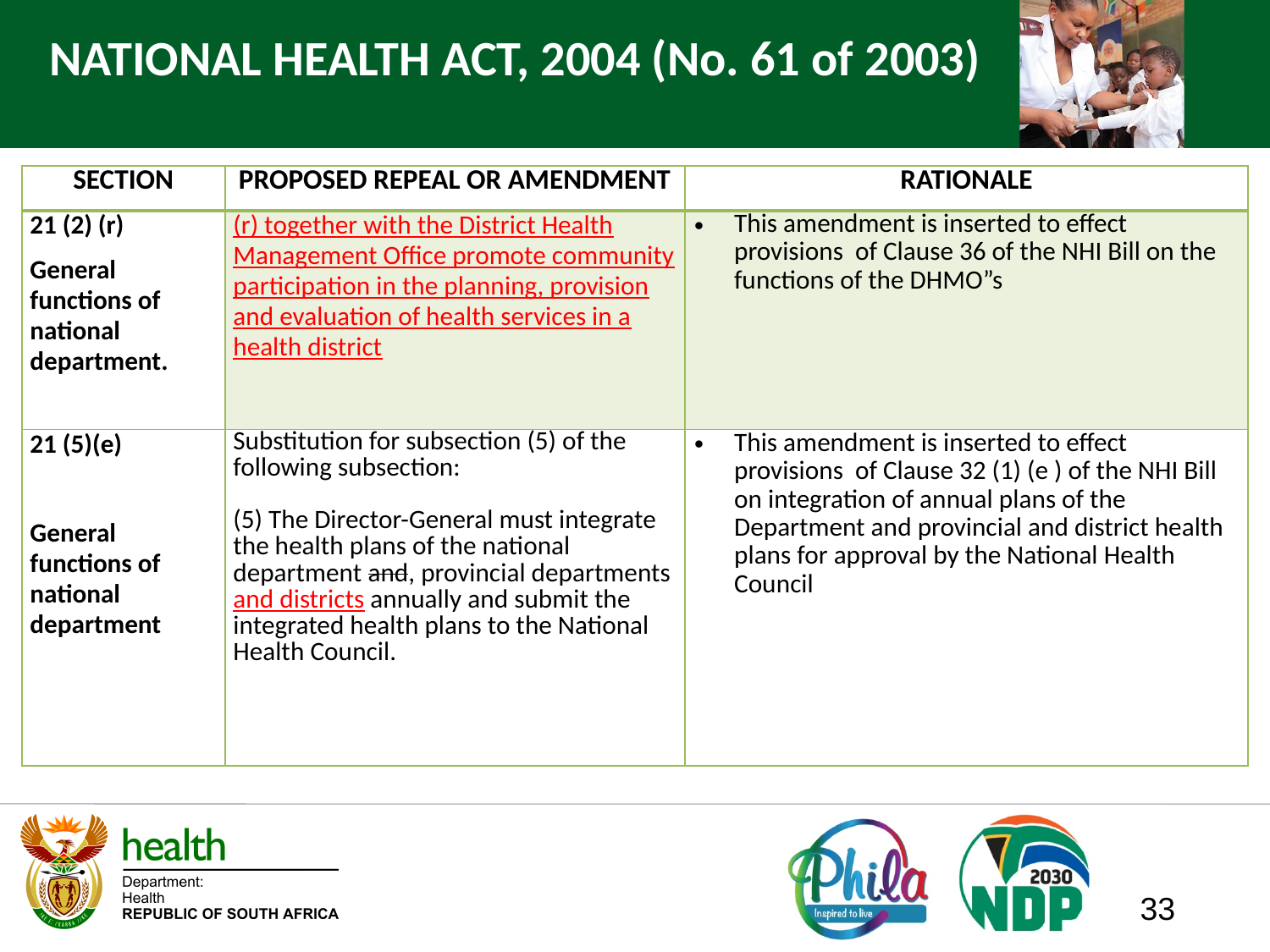

# NATIONAL HEALTH ACT, 2004 (No. 61 of 2003)
| SECTION | PROPOSED REPEAL OR AMENDMENT | RATIONALE |
| --- | --- | --- |
| 21 (2) (r) General functions of national department. | (r) together with the District Health Management Office promote community participation in the planning, provision and evaluation of health services in a health district | This amendment is inserted to effect provisions of Clause 36 of the NHI Bill on the functions of the DHMO”s |
| 21 (5)(e) General functions of national department | Substitution for subsection (5) of the following subsection:   (5) The Director-General must integrate the health plans of the national department and, provincial departments and districts annually and submit the integrated health plans to the National Health Council. | This amendment is inserted to effect provisions of Clause 32 (1) (e ) of the NHI Bill on integration of annual plans of the Department and provincial and district health plans for approval by the National Health Council |